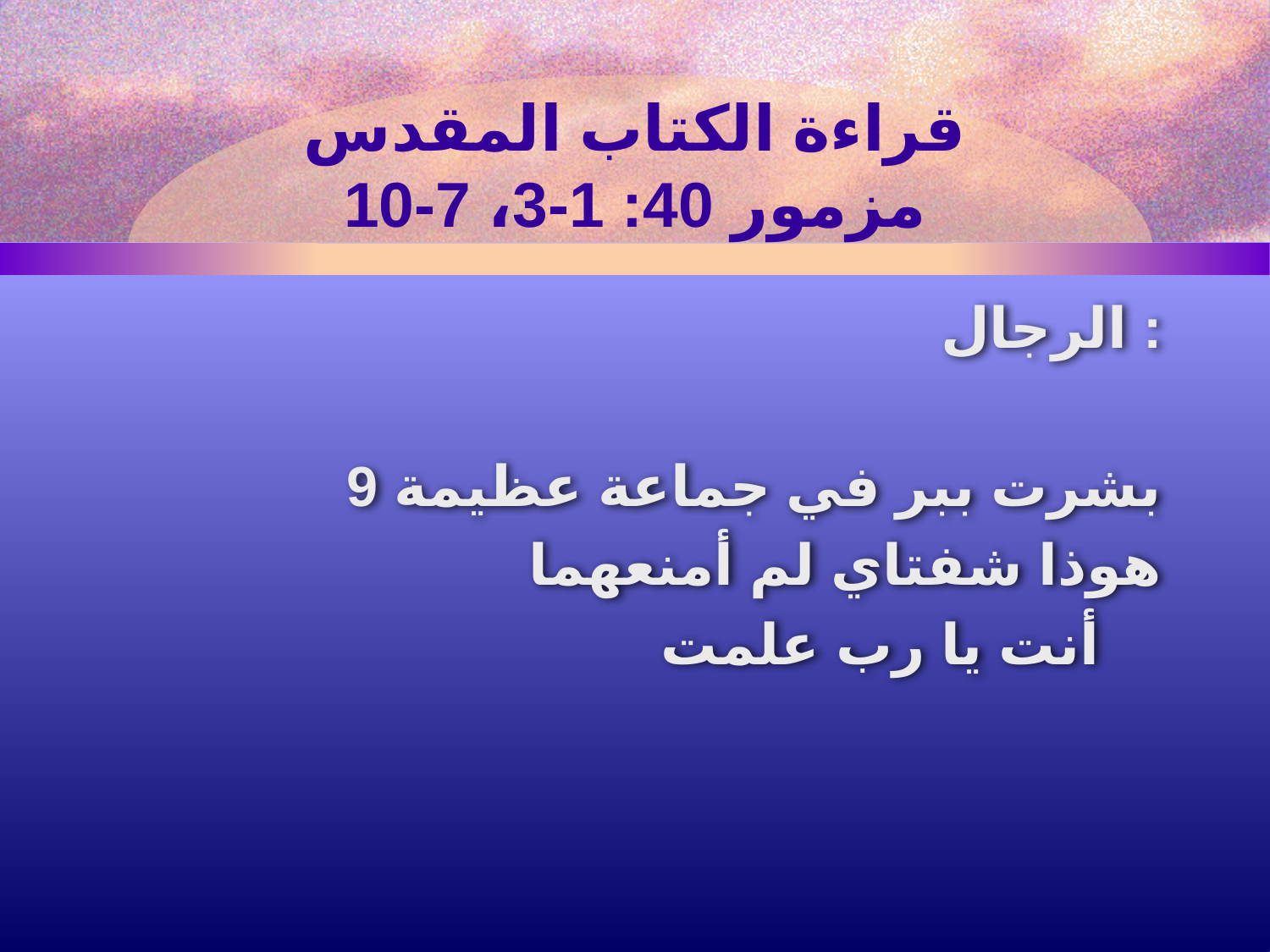

# قراءة الكتاب المقدس مزمور 40: 1-3، 7-10
الرجال :

9 بشرت ببر في جماعة عظيمة
   هوذا شفتاي لم أمنعهما
   أنت يا رب علمت